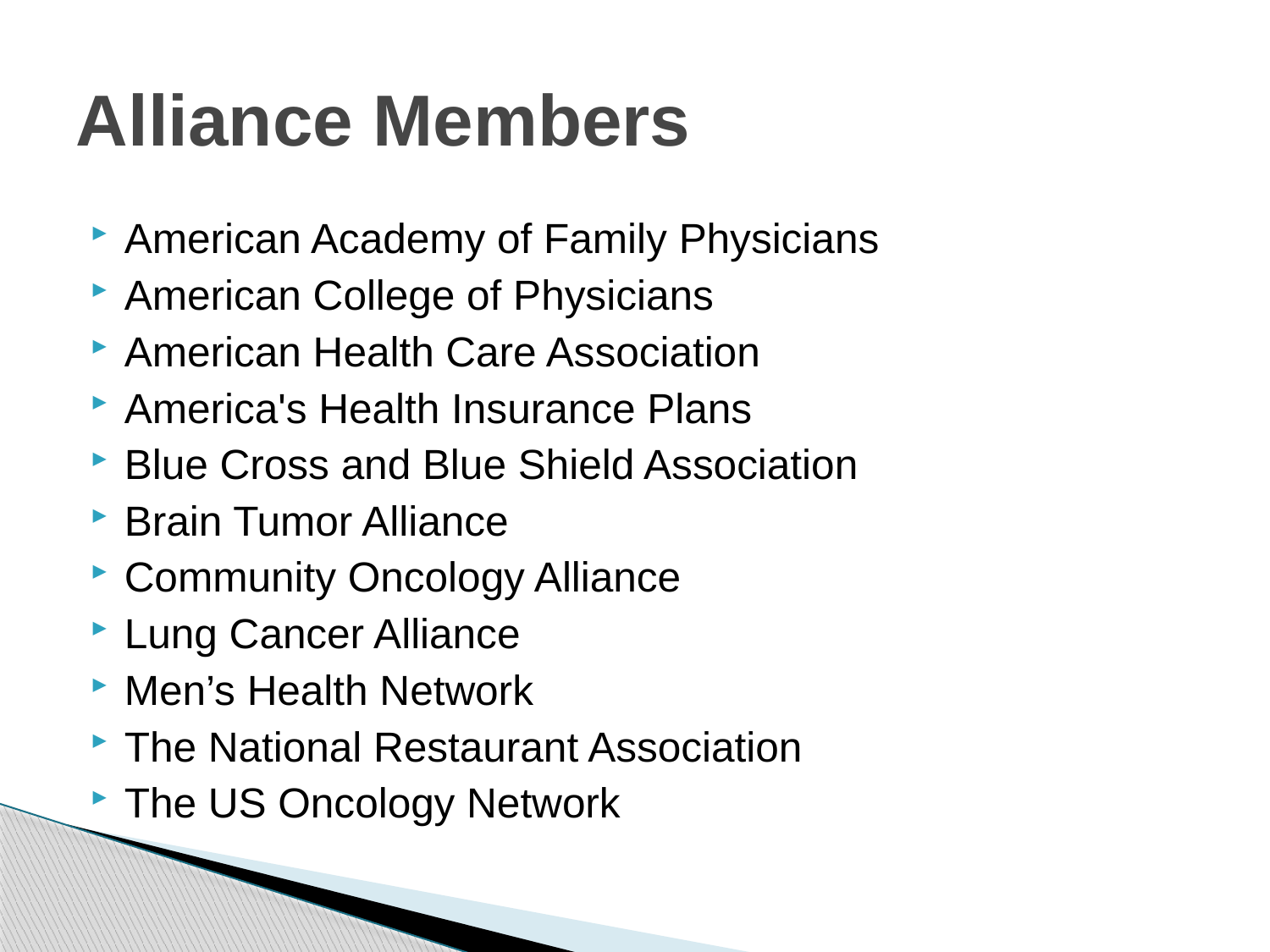

# Alliance Members
American Academy of Family Physicians
American College of Physicians
American Health Care Association
America's Health Insurance Plans
Blue Cross and Blue Shield Association
Brain Tumor Alliance
Community Oncology Alliance
Lung Cancer Alliance
Men’s Health Network
The National Restaurant Association
The US Oncology Network